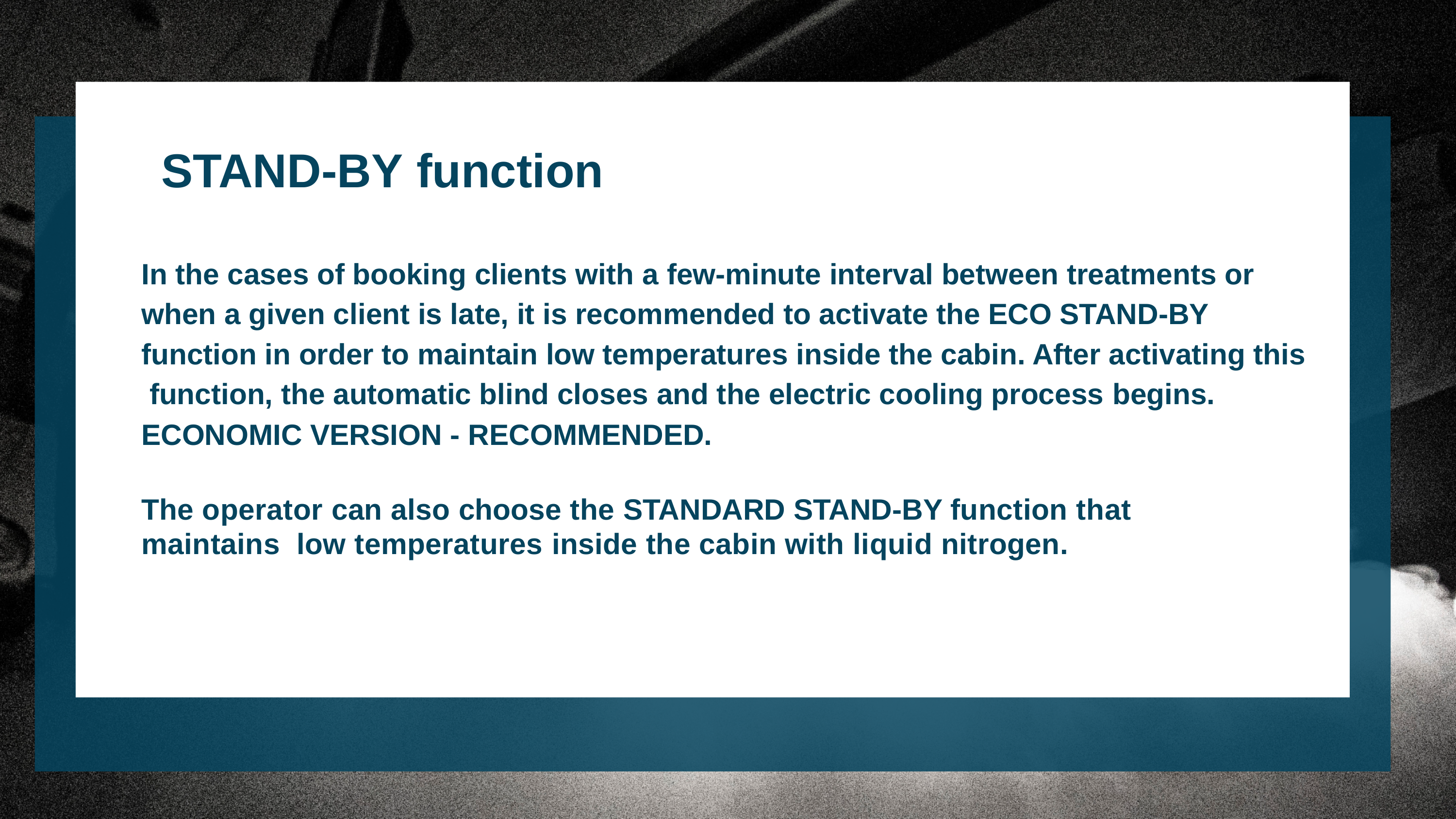

# STAND-BY function
In the cases of booking clients with a few-minute interval between treatments or  when a given client is late, it is recommended to activate the ECO STAND-BY  function in order to maintain low temperatures inside the cabin. After activating this  function, the automatic blind closes and the electric cooling process begins.
ECONOMIC VERSION - RECOMMENDED.

The operator can also choose the STANDARD STAND-BY function that maintains  low temperatures inside the cabin with liquid nitrogen.